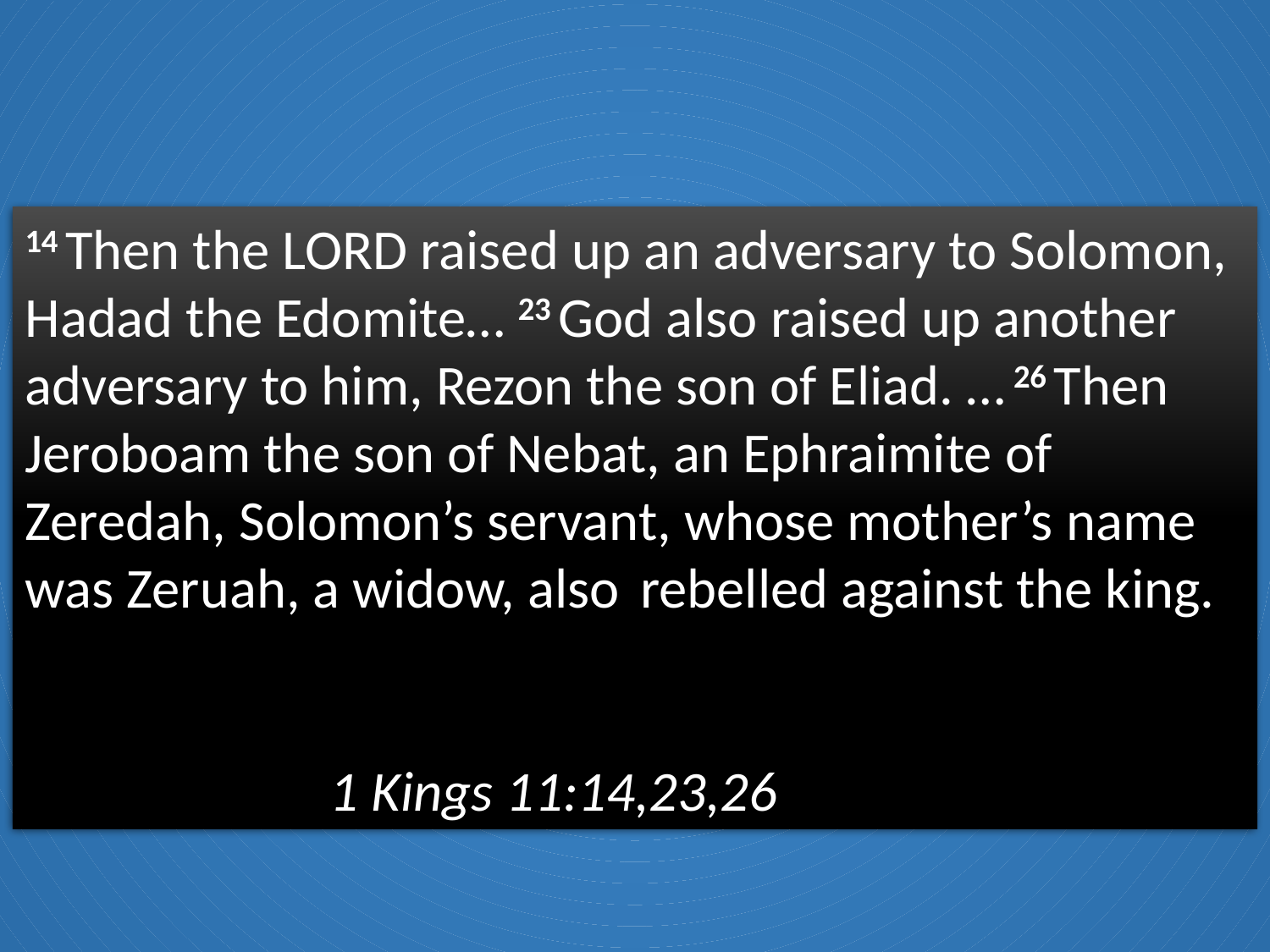

14 Then the Lord raised up an adversary to Solomon, Hadad the Edomite… 23 God also raised up another adversary to him, Rezon the son of Eliad. … 26 Then Jeroboam the son of Nebat, an Ephraimite of Zeredah, Solomon’s servant, whose mother’s name was Zeruah, a widow, also  rebelled against the king.
										   	    1 Kings 11:14,23,26